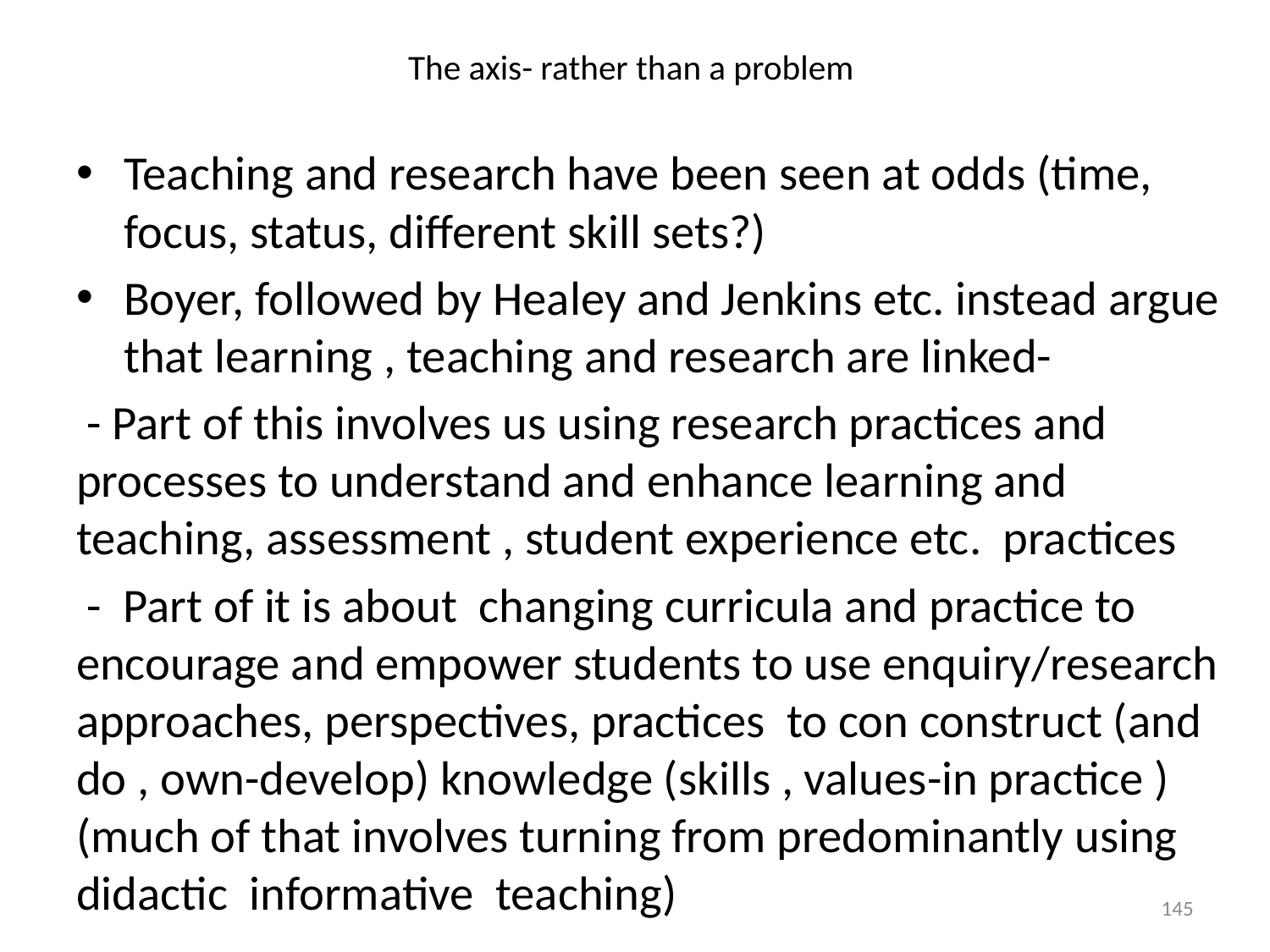

# The axis- rather than a problem
Teaching and research have been seen at odds (time, focus, status, different skill sets?)
Boyer, followed by Healey and Jenkins etc. instead argue that learning , teaching and research are linked-
 - Part of this involves us using research practices and processes to understand and enhance learning and teaching, assessment , student experience etc.  practices
 -  Part of it is about  changing curricula and practice to encourage and empower students to use enquiry/research approaches, perspectives, practices  to con construct (and do , own-develop) knowledge (skills , values-in practice ) (much of that involves turning from predominantly using didactic  informative  teaching)

145